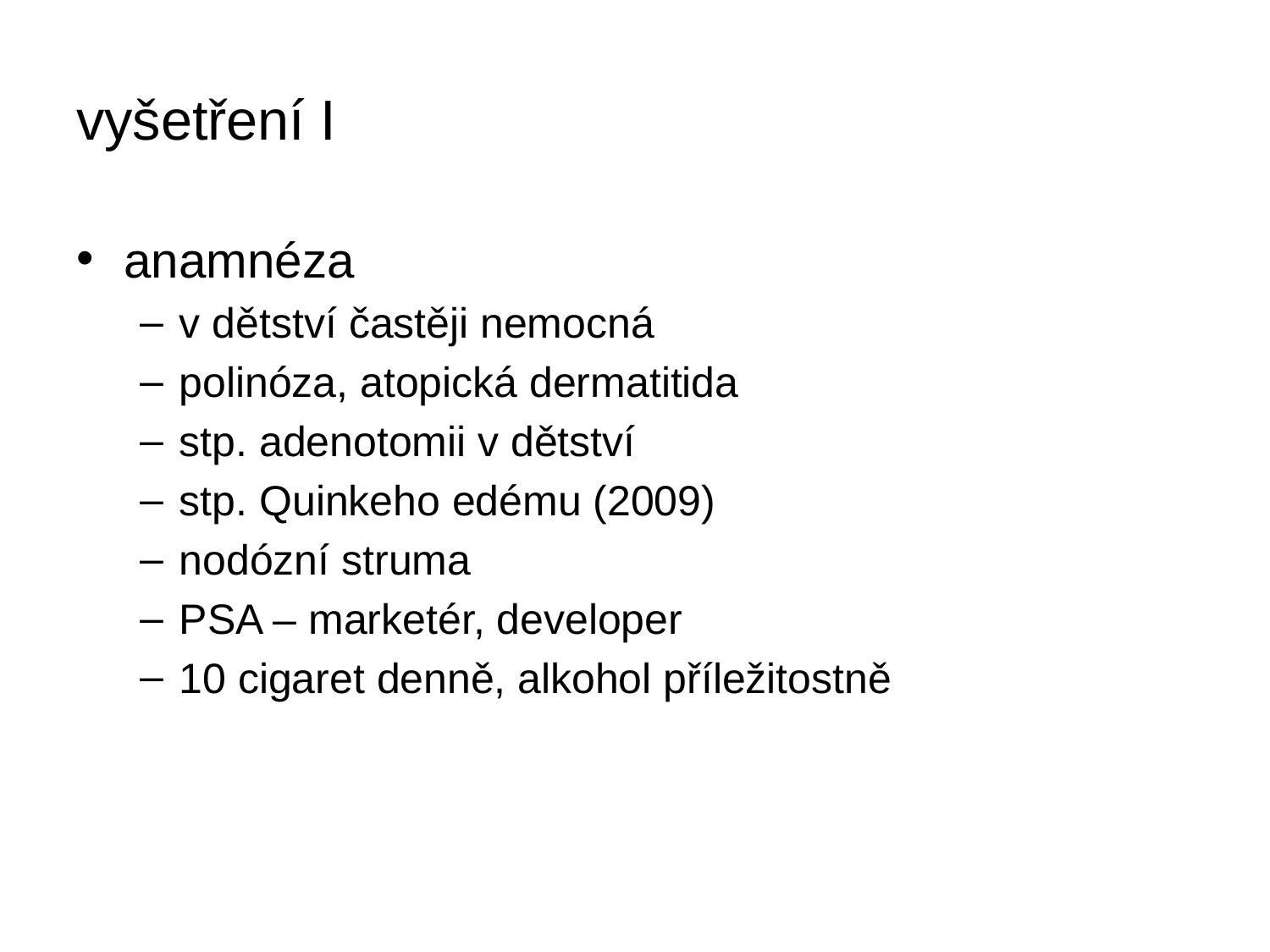

# vyšetření I
anamnéza
v dětství častěji nemocná
polinóza, atopická dermatitida
stp. adenotomii v dětství
stp. Quinkeho edému (2009)
nodózní struma
PSA – marketér, developer
10 cigaret denně, alkohol příležitostně